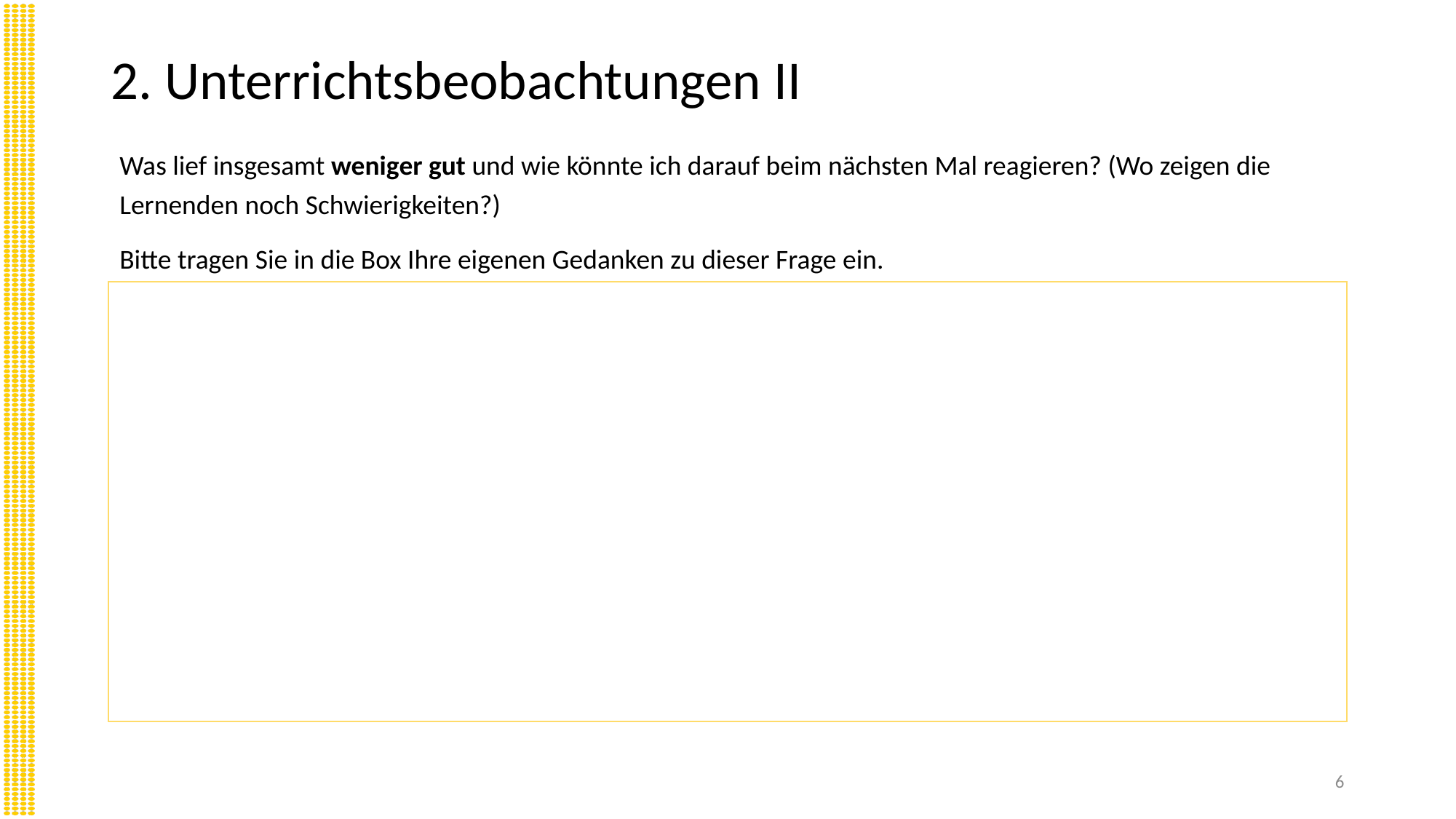

# 2. Unterrichtsbeobachtungen II
Was lief insgesamt weniger gut und wie könnte ich darauf beim nächsten Mal reagieren? (Wo zeigen die Lernenden noch Schwierigkeiten?)
Bitte tragen Sie in die Box Ihre eigenen Gedanken zu dieser Frage ein.

6